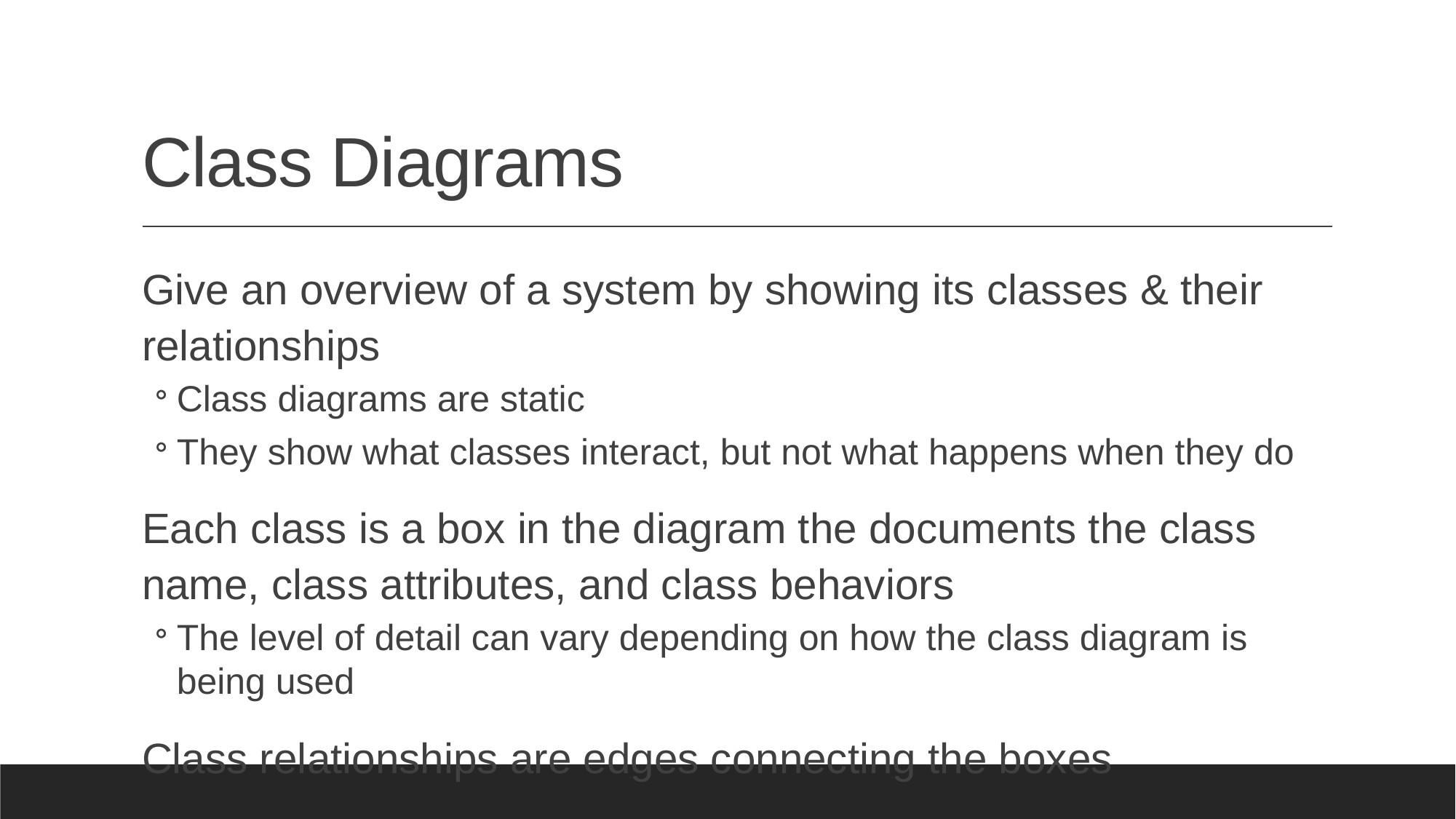

# Class Diagrams
Give an overview of a system by showing its classes & their relationships
Class diagrams are static
They show what classes interact, but not what happens when they do
Each class is a box in the diagram the documents the class name, class attributes, and class behaviors
The level of detail can vary depending on how the class diagram is being used
Class relationships are edges connecting the boxes